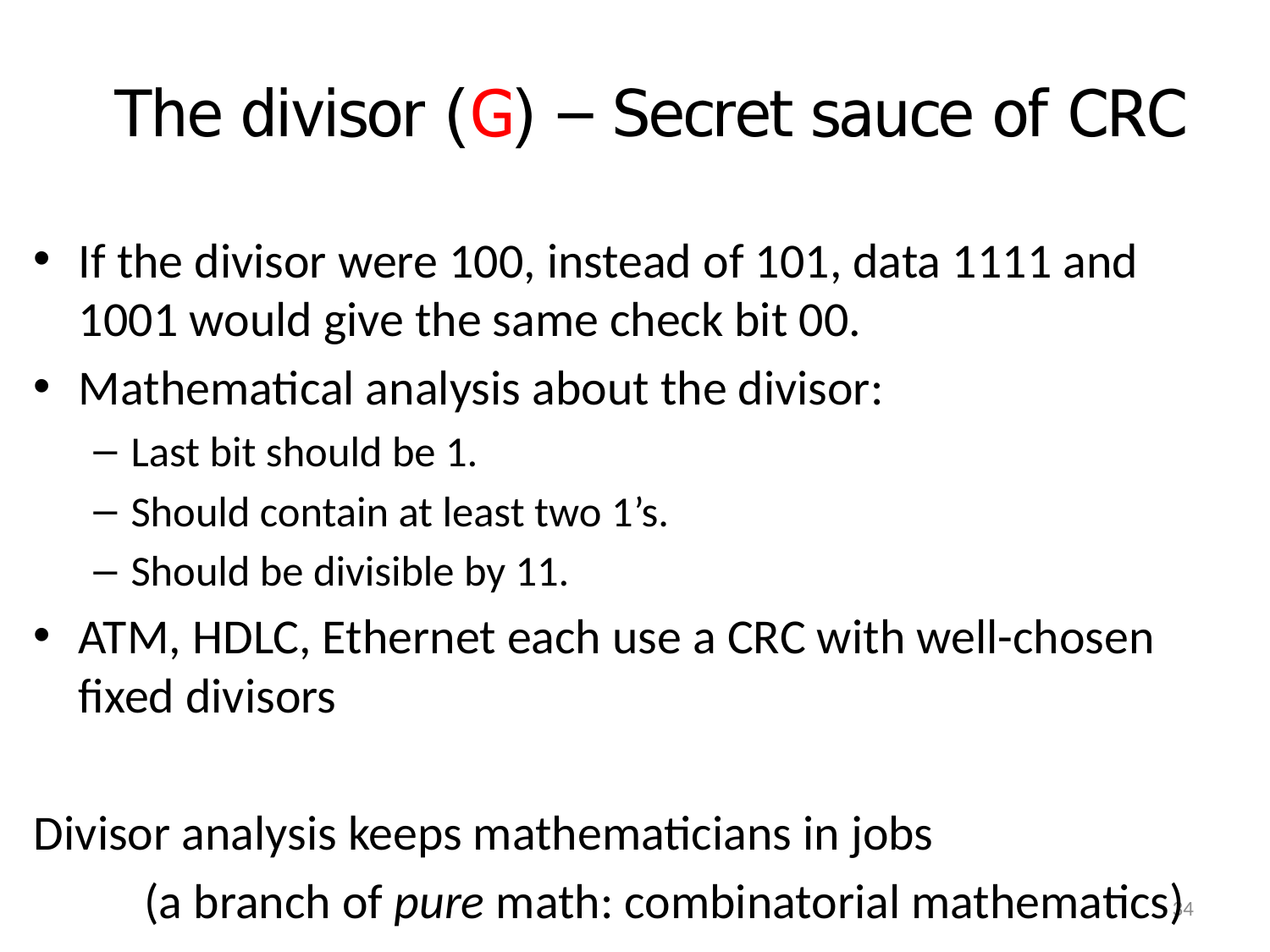

# The divisor (G) – Secret sauce of CRC
If the divisor were 100, instead of 101, data 1111 and 1001 would give the same check bit 00.
Mathematical analysis about the divisor:
Last bit should be 1.
Should contain at least two 1’s.
Should be divisible by 11.
ATM, HDLC, Ethernet each use a CRC with well-chosen fixed divisors

Divisor analysis keeps mathematicians in jobs
	(a branch of pure math: combinatorial mathematics)

34